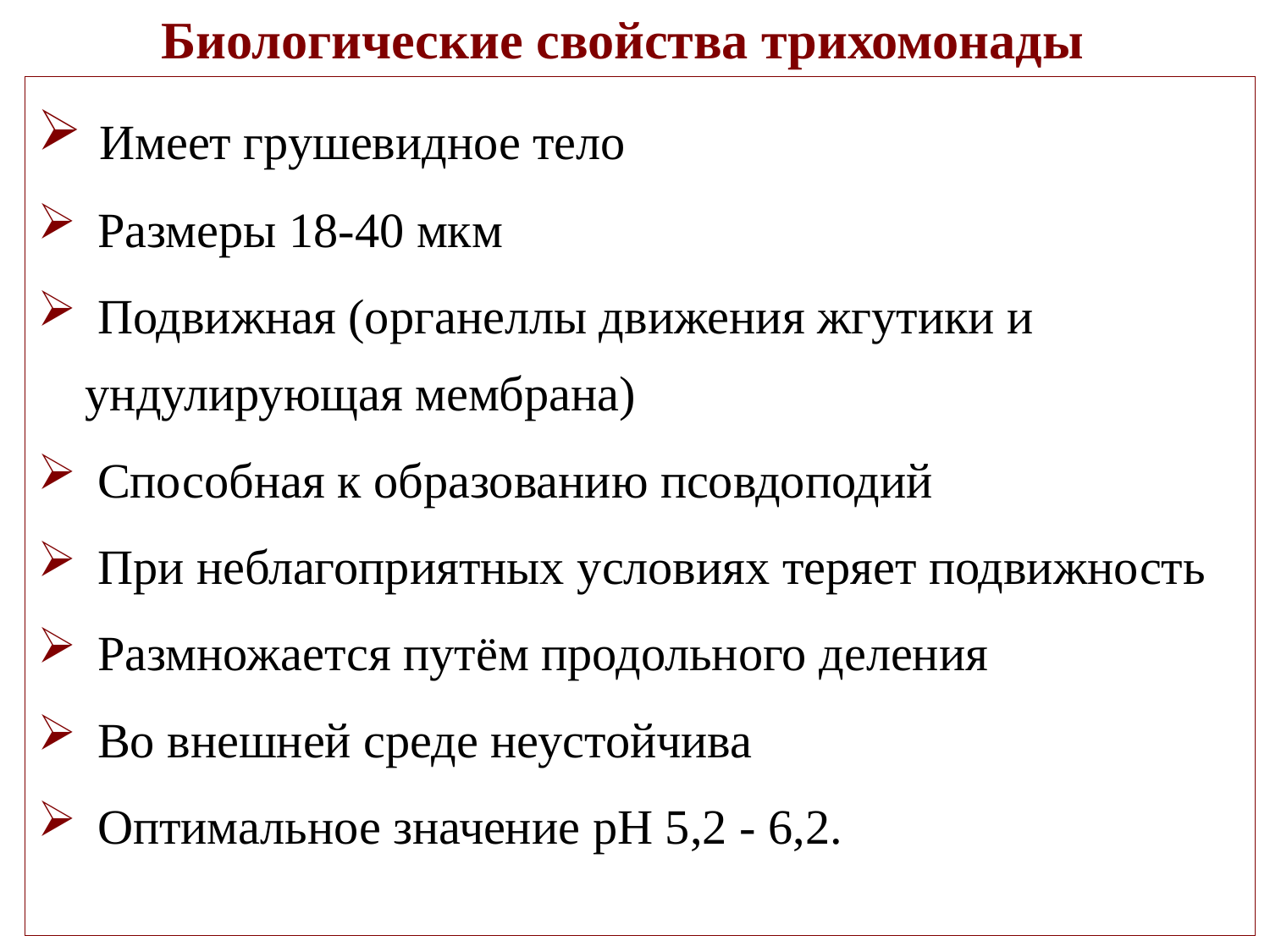

# Биологические свойства трихомонады
 Имеет грушевидное тело
 Размеры 18-40 мкм
 Подвижная (органеллы движения жгутики и ундулирующая мембрана)
 Способная к образованию псовдоподий
 При неблагоприятных условиях теряет подвижность
 Размножается путём продольного деления
 Во внешней среде неустойчива
 Оптимальное значение pH 5,2 - 6,2.